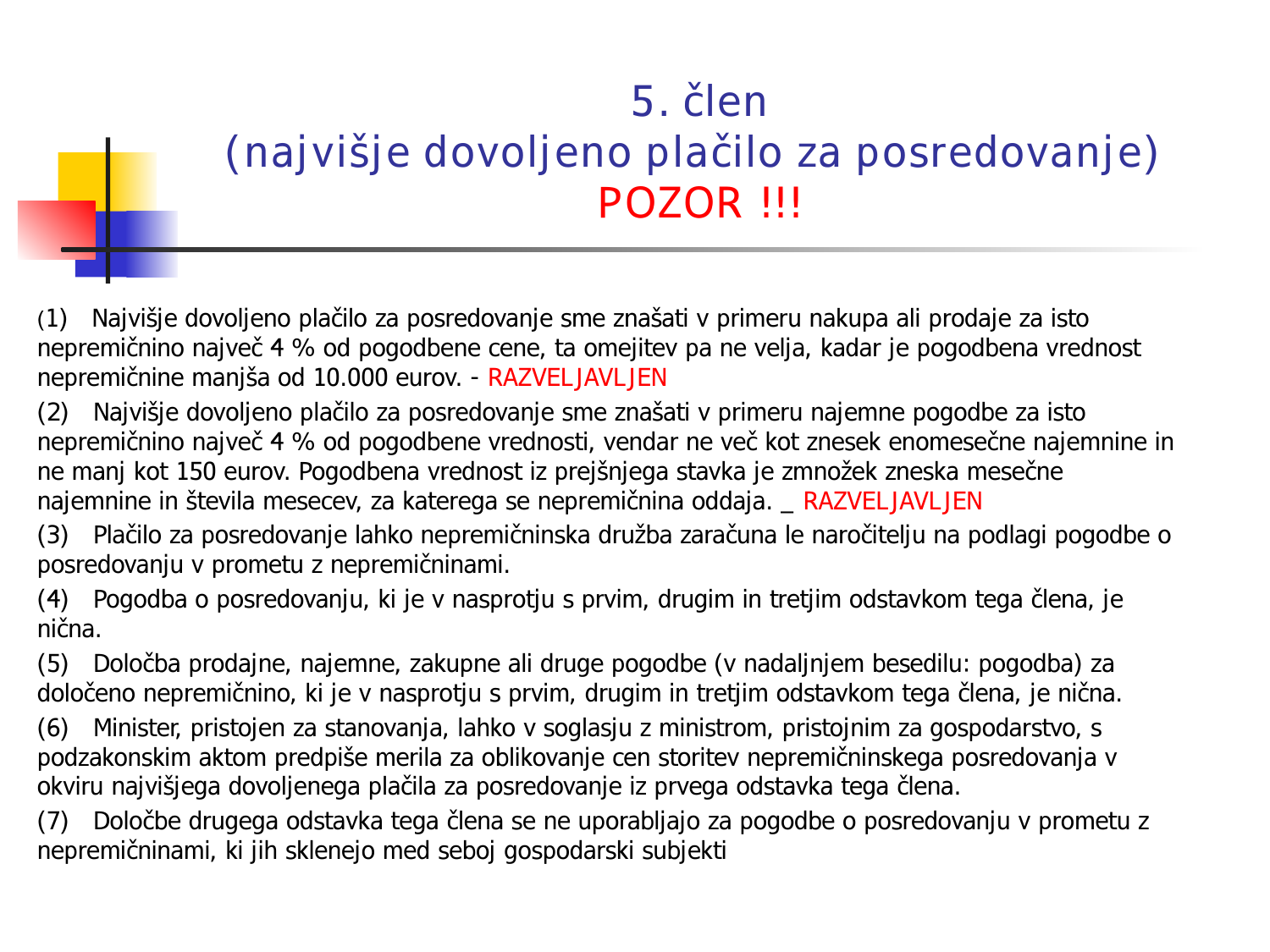

# 5. člen (najvišje dovoljeno plačilo za posredovanje) POZOR !!!
(1)   Najvišje dovoljeno plačilo za posredovanje sme znašati v primeru nakupa ali prodaje za isto nepremičnino največ 4 % od pogodbene cene, ta omejitev pa ne velja, kadar je pogodbena vrednost nepremičnine manjša od 10.000 eurov. - RAZVELJAVLJEN
(2)   Najvišje dovoljeno plačilo za posredovanje sme znašati v primeru najemne pogodbe za isto nepremičnino največ 4 % od pogodbene vrednosti, vendar ne več kot znesek enomesečne najemnine in ne manj kot 150 eurov. Pogodbena vrednost iz prejšnjega stavka je zmnožek zneska mesečne najemnine in števila mesecev, za katerega se nepremičnina oddaja. _ RAZVELJAVLJEN
(3)   Plačilo za posredovanje lahko nepremičninska družba zaračuna le naročitelju na podlagi pogodbe o posredovanju v prometu z nepremičninami.
(4)   Pogodba o posredovanju, ki je v nasprotju s prvim, drugim in tretjim odstavkom tega člena, je nična.
(5)   Določba prodajne, najemne, zakupne ali druge pogodbe (v nadaljnjem besedilu: pogodba) za določeno nepremičnino, ki je v nasprotju s prvim, drugim in tretjim odstavkom tega člena, je nična.
(6)   Minister, pristojen za stanovanja, lahko v soglasju z ministrom, pristojnim za gospodarstvo, s podzakonskim aktom predpiše merila za oblikovanje cen storitev nepremičninskega posredovanja v okviru najvišjega dovoljenega plačila za posredovanje iz prvega odstavka tega člena.
(7)   Določbe drugega odstavka tega člena se ne uporabljajo za pogodbe o posredovanju v prometu z nepremičninami, ki jih sklenejo med seboj gospodarski subjekti